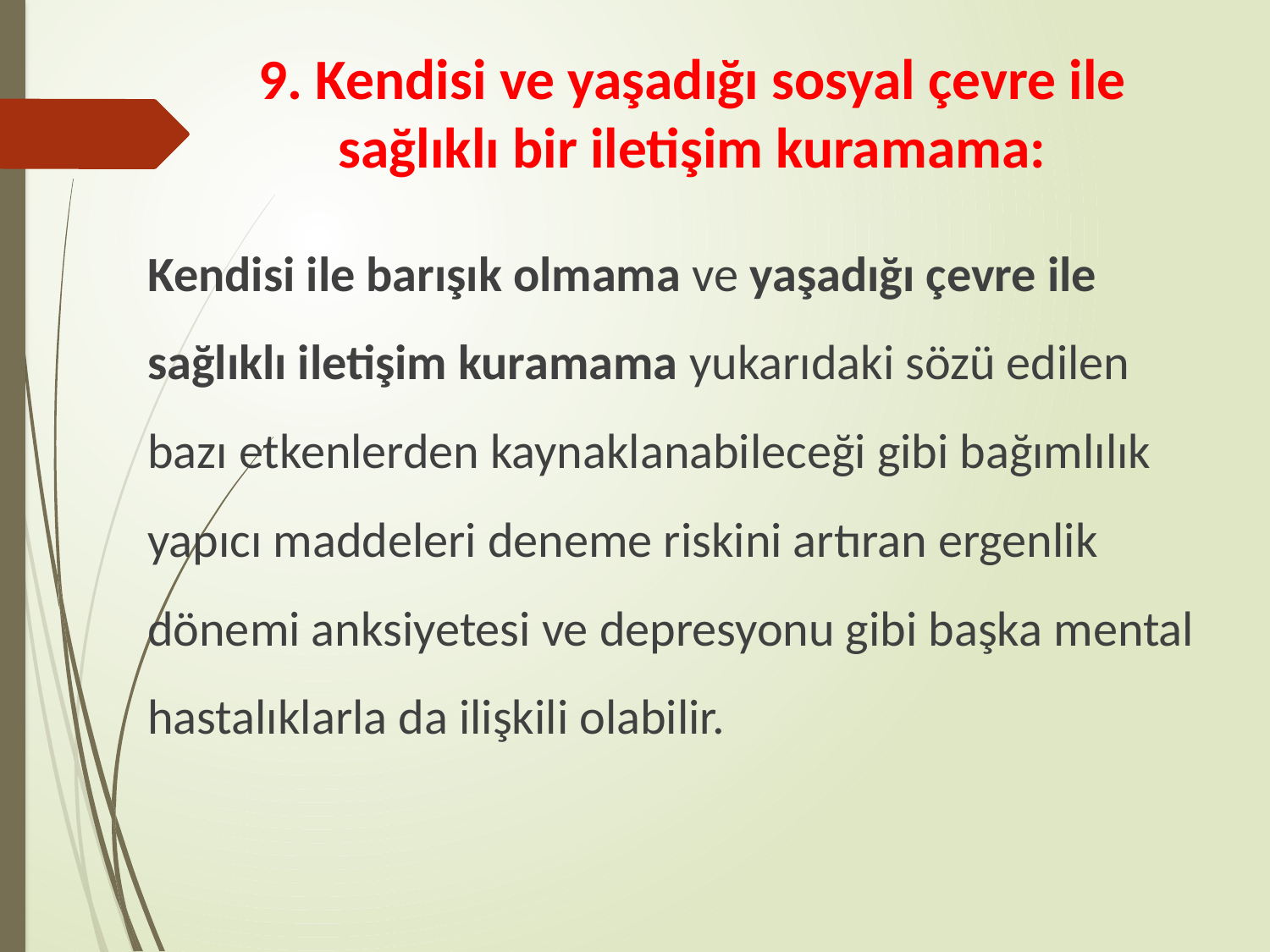

# 9. Kendisi ve yaşadığı sosyal çevre ile sağlıklı bir iletişim kuramama:
Kendisi ile barışık olmama ve yaşadığı çevre ile sağlıklı iletişim kuramama yukarıdaki sözü edilen bazı etkenlerden kaynaklanabileceği gibi bağımlılık yapıcı maddeleri deneme riskini artıran ergenlik dönemi anksiyetesi ve depresyonu gibi başka mental hastalıklarla da ilişkili olabilir.